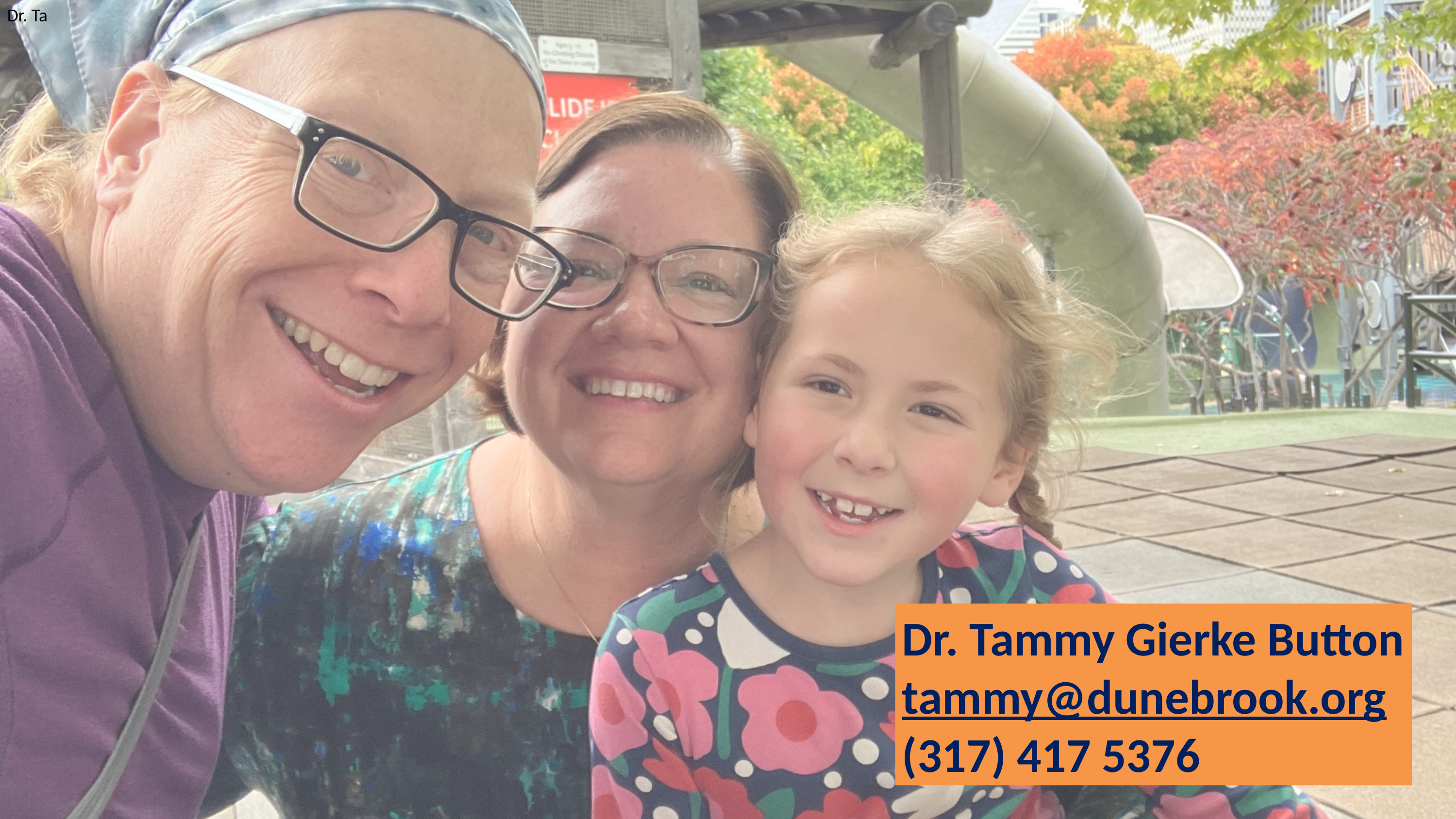

Dr. Ta
Dr. Tammy Gierke Button
tammy@dunebrook.org
(317) 417 5376